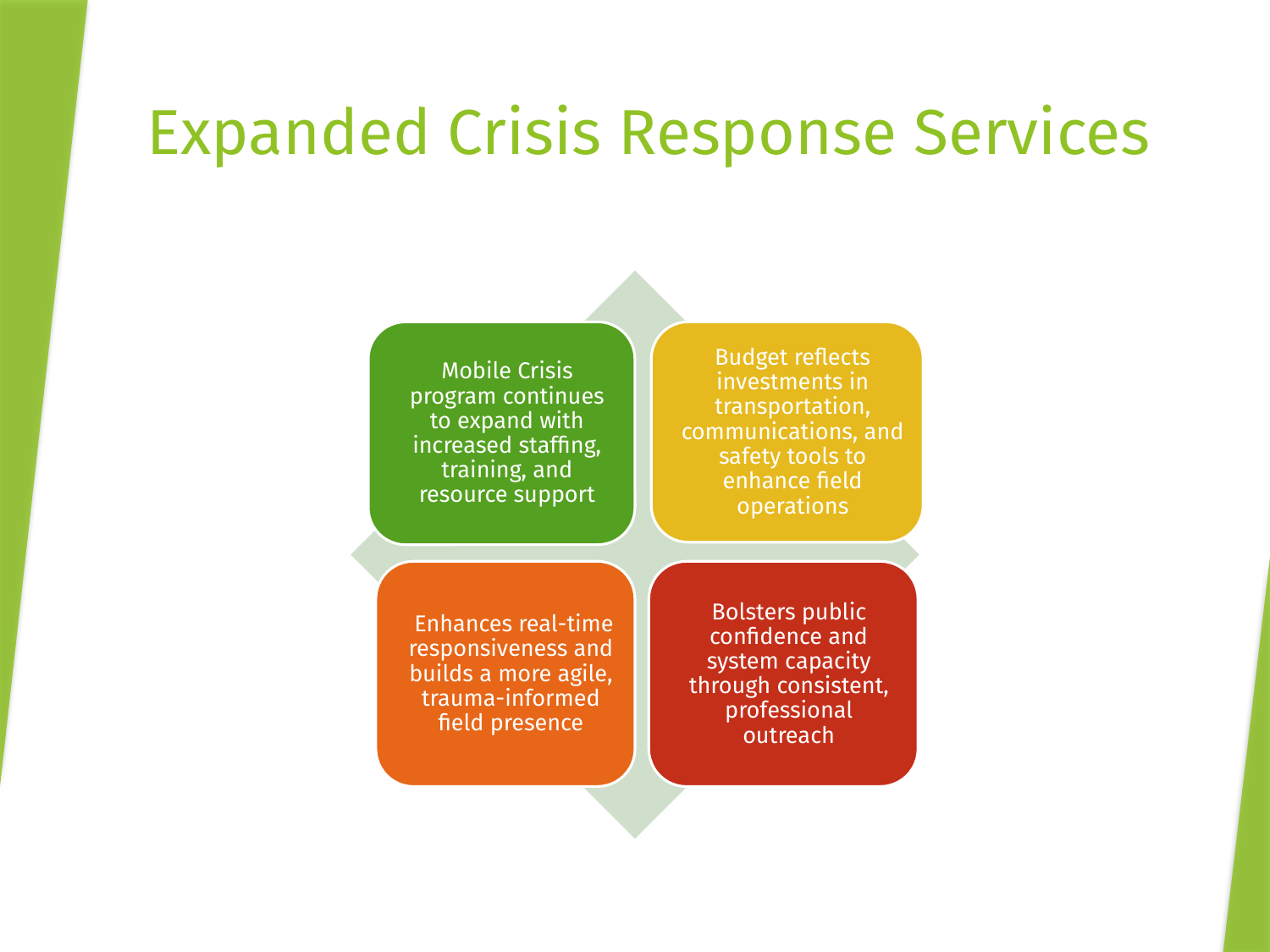

# Expanded Crisis Response Services
Mobile Crisis program continues to expand with increased staffing, training, and resource support
Budget reflects investments in transportation, communications, and safety tools to enhance field operations
 Enhances real-time responsiveness and builds a more agile, trauma-informed field presence
Bolsters public confidence and system capacity through consistent, professional outreach